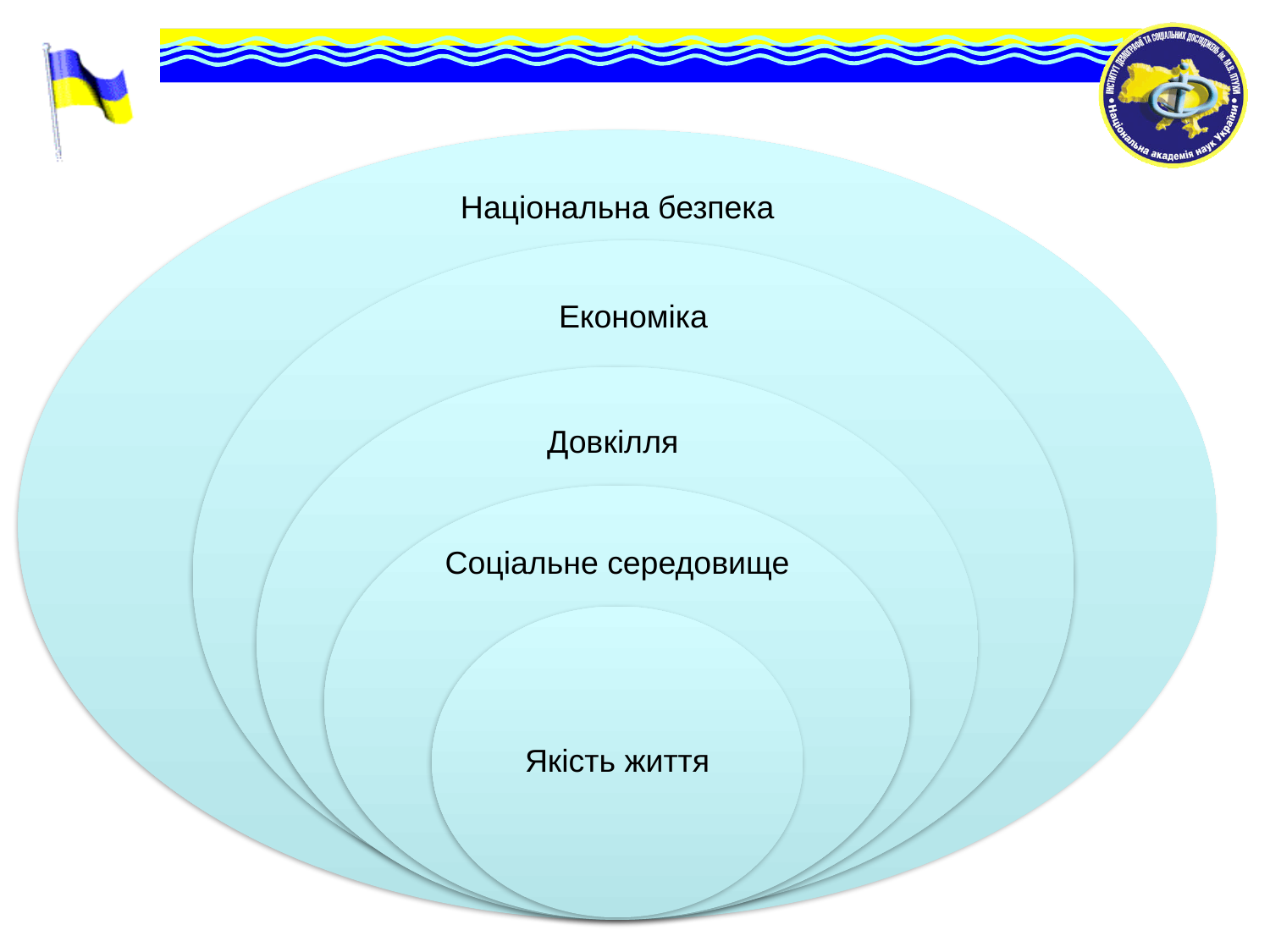

Національна безпека
Економіка
Довкілля
Соціальне середовище
Якість життя